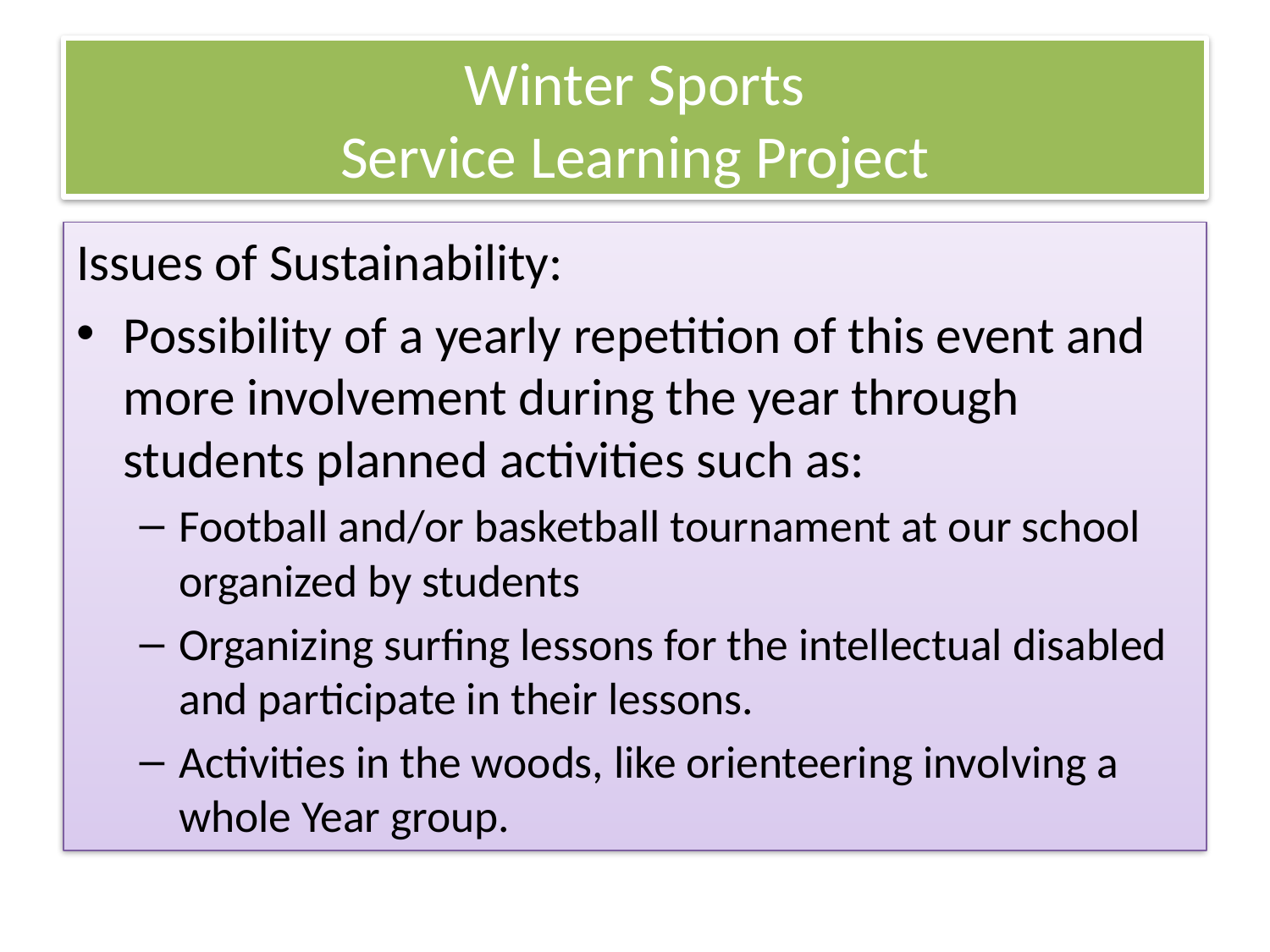

# Winter Sports Service Learning Project
Issues of Sustainability:
Possibility of a yearly repetition of this event and more involvement during the year through students planned activities such as:
Football and/or basketball tournament at our school organized by students
Organizing surfing lessons for the intellectual disabled and participate in their lessons.
Activities in the woods, like orienteering involving a whole Year group.